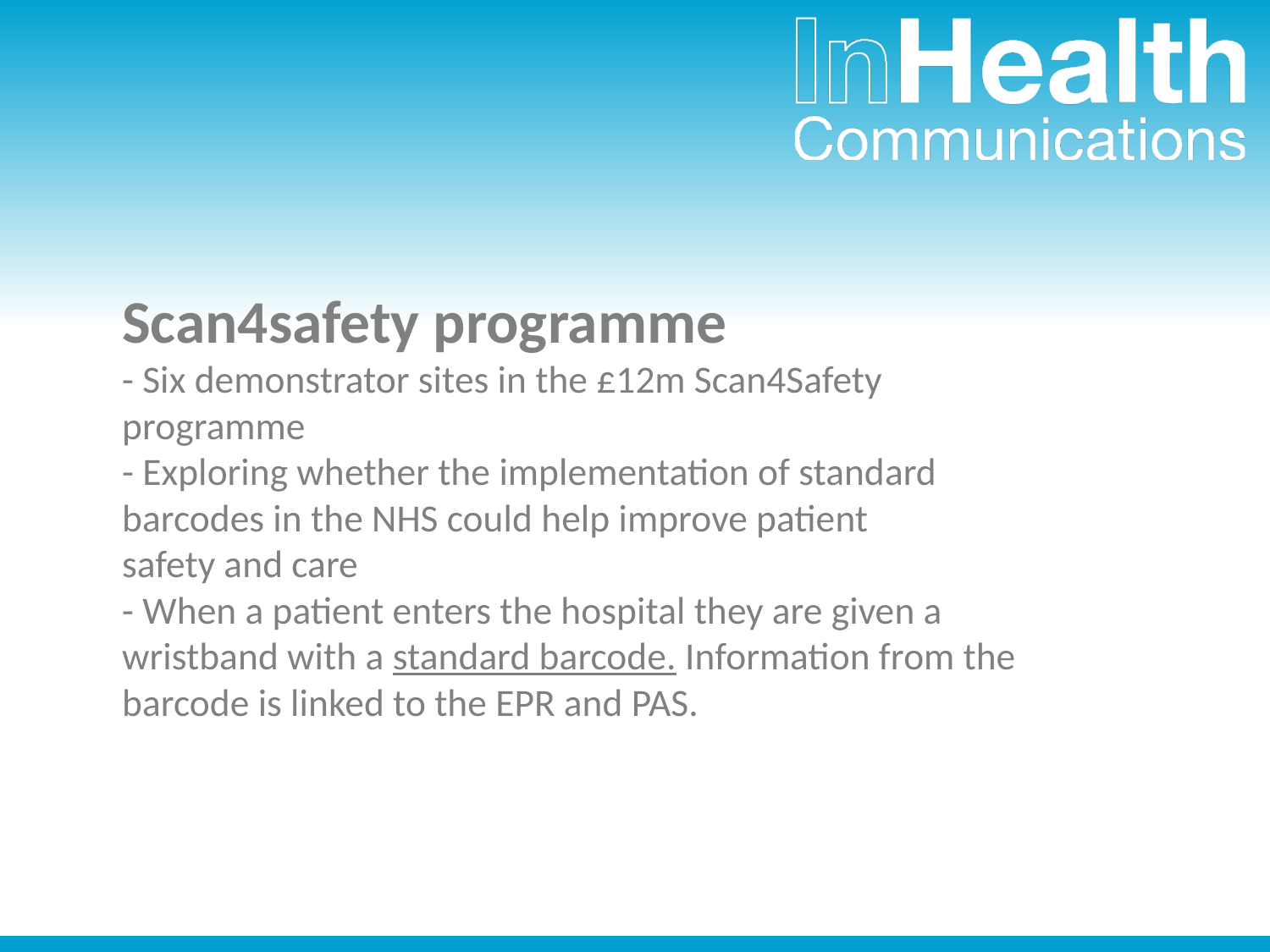

# Scan4safety programme - Six demonstrator sites in the £12m Scan4Safety programme - Exploring whether the implementation of standard barcodes in the NHS could help improve patient safety and care - When a patient enters the hospital they are given a wristband with a standard barcode. Information from the barcode is linked to the EPR and PAS.